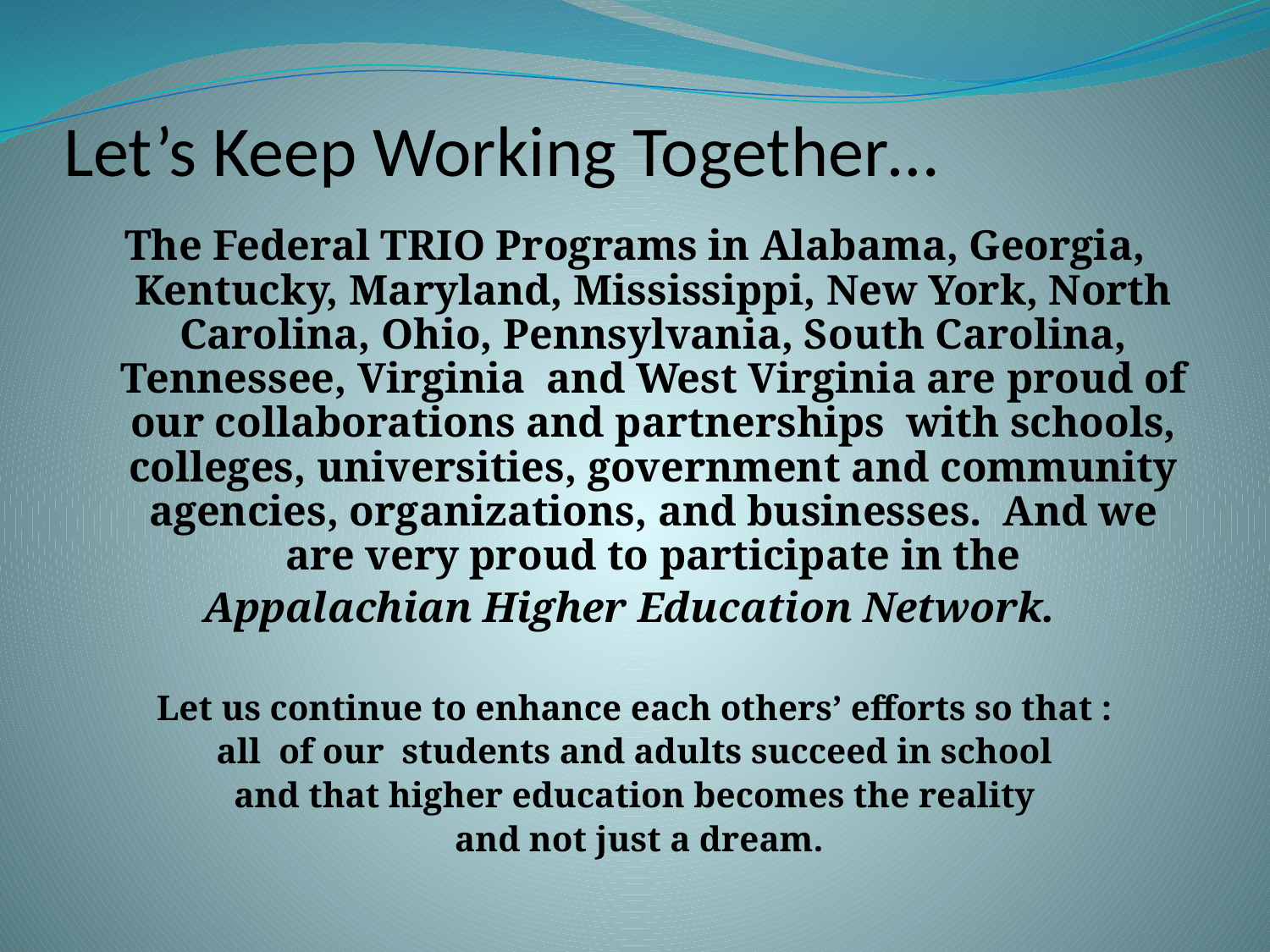

# Let’s Keep Working Together…
The Federal TRIO Programs in Alabama, Georgia, Kentucky, Maryland, Mississippi, New York, North Carolina, Ohio, Pennsylvania, South Carolina, Tennessee, Virginia  and West Virginia are proud of our collaborations and partnerships  with schools, colleges, universities, government and community agencies, organizations, and businesses.  And we are very proud to participate in the
Appalachian Higher Education Network.

Let us continue to enhance each others’ efforts so that :
all  of our  students and adults succeed in school
and that higher education becomes the reality
 and not just a dream.